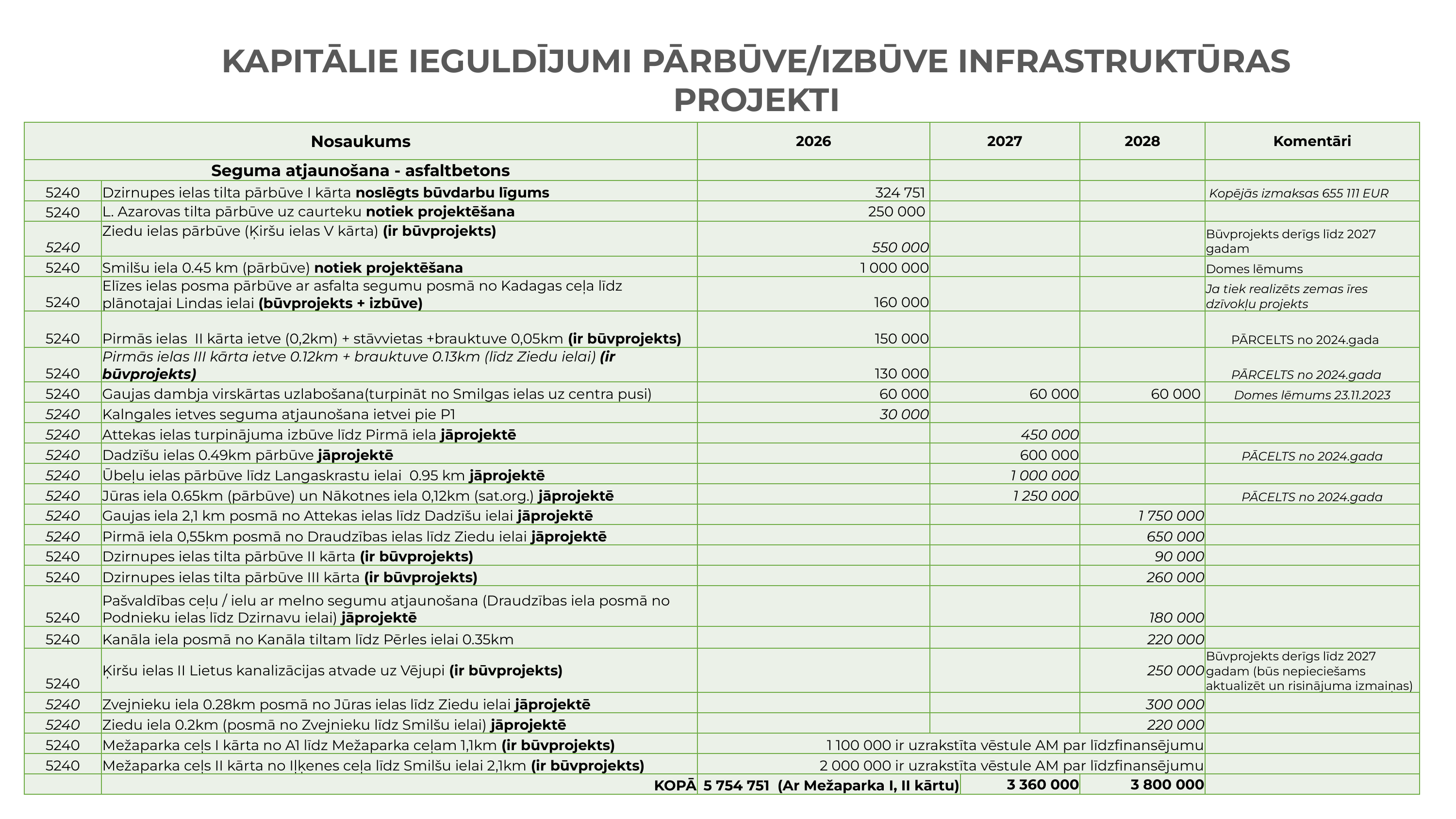

Kapitālie ieguldījumi pārbūve/izbūve infrastruktūras projekti
| Nosaukums |  | 2026 | 2027 | 2027 | 2028 | Komentāri |
| --- | --- | --- | --- | --- | --- | --- |
| Seguma atjaunošana - asfaltbetons |  |  |  |  |  |  |
| 5240 | Dzirnupes ielas tilta pārbūve I kārta noslēgts būvdarbu līgums | 324 751 |  |  |  | Kopējās izmaksas 655 111 EUR |
| 5240 | L. Azarovas tilta pārbūve uz caurteku notiek projektēšana | 250 000 |  |  |  |  |
| 5240 | Ziedu ielas pārbūve (Ķiršu ielas V kārta) (ir būvprojekts) | 550 000 |  |  |  | Būvprojekts derīgs līdz 2027 gadam |
| 5240 | Smilšu iela 0.45 km (pārbūve) notiek projektēšana | 1 000 000 |  |  |  | Domes lēmums |
| 5240 | Elīzes ielas posma pārbūve ar asfalta segumu posmā no Kadagas ceļa līdz plānotajai Lindas ielai (būvprojekts + izbūve) | 160 000 |  |  |  | Ja tiek realizēts zemas īres dzīvokļu projekts |
| 5240 | Pirmās ielas II kārta ietve (0,2km) + stāvvietas +brauktuve 0,05km (ir būvprojekts) | 150 000 |  |  |  | PĀRCELTS no 2024.gada |
| 5240 | Pirmās ielas III kārta ietve 0.12km + brauktuve 0.13km (līdz Ziedu ielai) (ir būvprojekts) | 130 000 |  |  |  | PĀRCELTS no 2024.gada |
| 5240 | Gaujas dambja virskārtas uzlabošana(turpināt no Smilgas ielas uz centra pusi) | 60 000 | 60 000 | 60 000 | 60 000 | Domes lēmums 23.11.2023 |
| 5240 | Kalngales ietves seguma atjaunošana ietvei pie P1 | 30 000 |  |  |  |  |
| 5240 | Attekas ielas turpinājuma izbūve līdz Pirmā iela jāprojektē |  | 450 000 |  |  |  |
| 5240 | Dadzīšu ielas 0.49km pārbūve jāprojektē |  | 600 000 |  |  | PĀCELTS no 2024.gada |
| 5240 | Ūbeļu ielas pārbūve līdz Langaskrastu ielai 0.95 km jāprojektē |  | 1 000 000 |  |  |  |
| 5240 | Jūras iela 0.65km (pārbūve) un Nākotnes iela 0,12km (sat.org.) jāprojektē |  | 1 250 000 |  |  | PĀCELTS no 2024.gada |
| 5240 | Gaujas iela 2,1 km posmā no Attekas ielas līdz Dadzīšu ielai jāprojektē |  |  |  | 1 750 000 |  |
| 5240 | Pirmā iela 0,55km posmā no Draudzības ielas līdz Ziedu ielai jāprojektē |  |  |  | 650 000 |  |
| 5240 | Dzirnupes ielas tilta pārbūve II kārta (ir būvprojekts) |  |  |  | 90 000 |  |
| 5240 | Dzirnupes ielas tilta pārbūve III kārta (ir būvprojekts) |  |  |  | 260 000 |  |
| 5240 | Pašvaldības ceļu / ielu ar melno segumu atjaunošana (Draudzības iela posmā no Podnieku ielas līdz Dzirnavu ielai) jāprojektē |  |  |  | 180 000 |  |
| 5240 | Kanāla iela posmā no Kanāla tiltam līdz Pērles ielai 0.35km |  |  |  | 220 000 |  |
| 5240 | Ķiršu ielas II Lietus kanalizācijas atvade uz Vējupi (ir būvprojekts) |  |  |  | 250 000 | Būvprojekts derīgs līdz 2027 gadam (būs nepieciešams aktualizēt un risinājuma izmaiņas) |
| 5240 | Zvejnieku iela 0.28km posmā no Jūras ielas līdz Ziedu ielai jāprojektē |  |  |  | 300 000 |  |
| 5240 | Ziedu iela 0.2km (posmā no Zvejnieku līdz Smilšu ielai) jāprojektē |  |  |  | 220 000 |  |
| 5240 | Mežaparka ceļs I kārta no A1 līdz Mežaparka ceļam 1,1km (ir būvprojekts) | 1 100 000 ir uzrakstīta vēstule AM par līdzfinansējumu |  |  |  |  |
| 5240 | Mežaparka ceļs II kārta no Iļķenes ceļa līdz Smilšu ielai 2,1km (ir būvprojekts) | 2 000 000 ir uzrakstīta vēstule AM par līdzfinansējumu |  |  |  |  |
|  | KOPĀ | 5 754 751 (Ar Mežaparka I, II kārtu) |  | 3 360 000 | 3 800 000 |  |